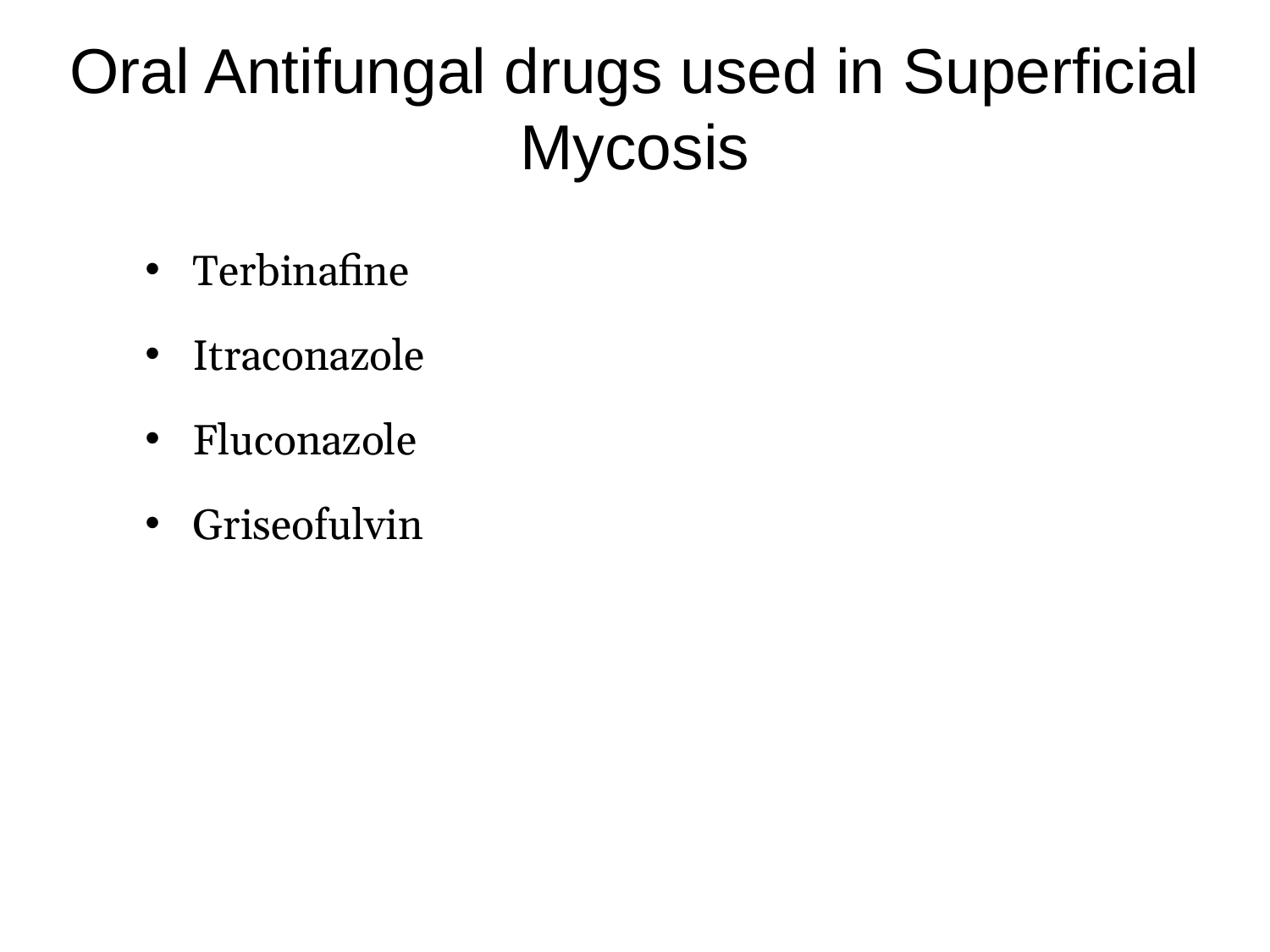

# Oral Antifungal drugs used in Superficial Mycosis
Terbinafine
Itraconazole
Fluconazole
Griseofulvin